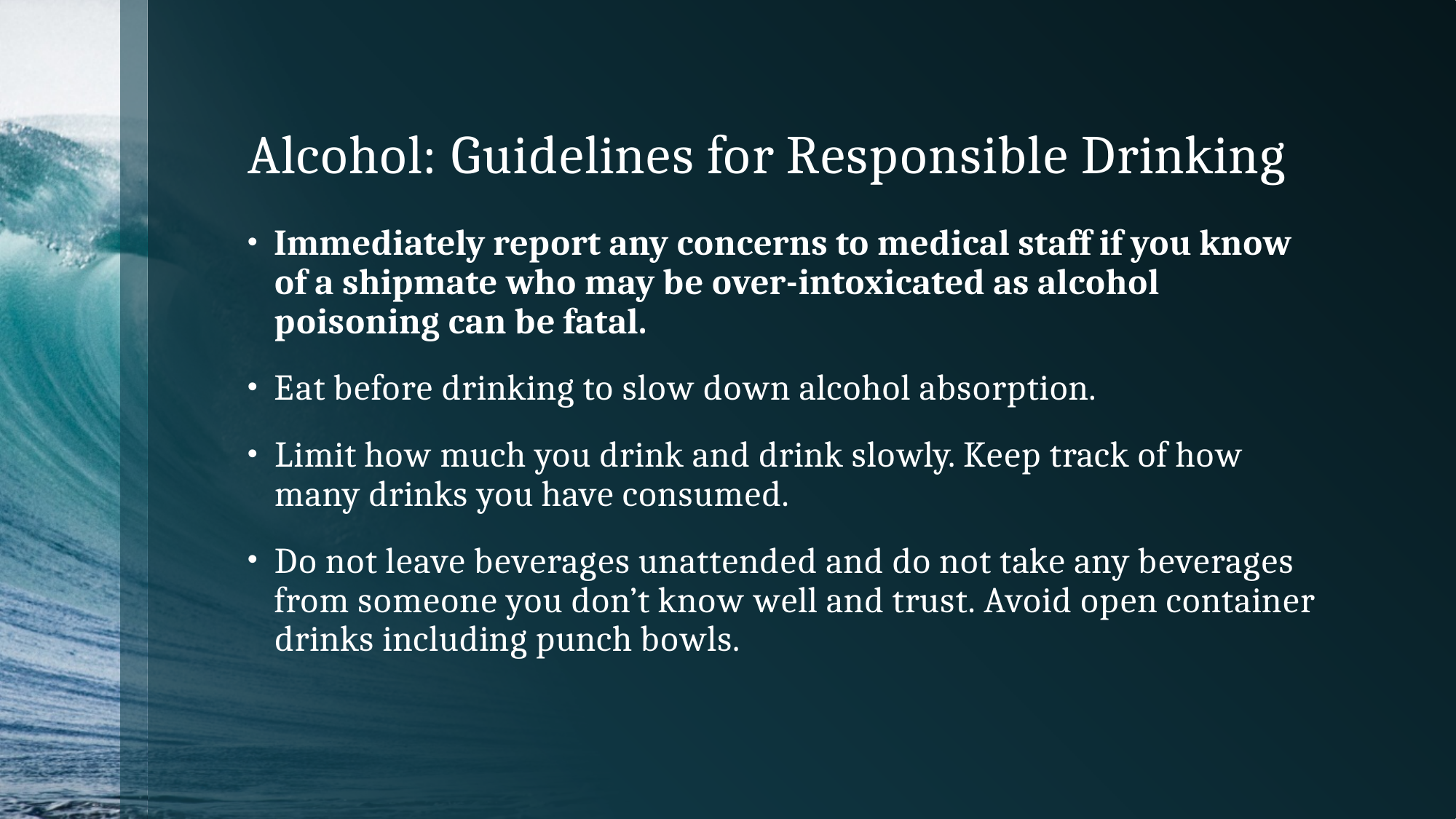

# Alcohol: Guidelines for Responsible Drinking
Immediately report any concerns to medical staff if you know of a shipmate who may be over-intoxicated as alcohol poisoning can be fatal.
Eat before drinking to slow down alcohol absorption.
Limit how much you drink and drink slowly. Keep track of how many drinks you have consumed.
Do not leave beverages unattended and do not take any beverages from someone you don’t know well and trust. Avoid open container drinks including punch bowls.